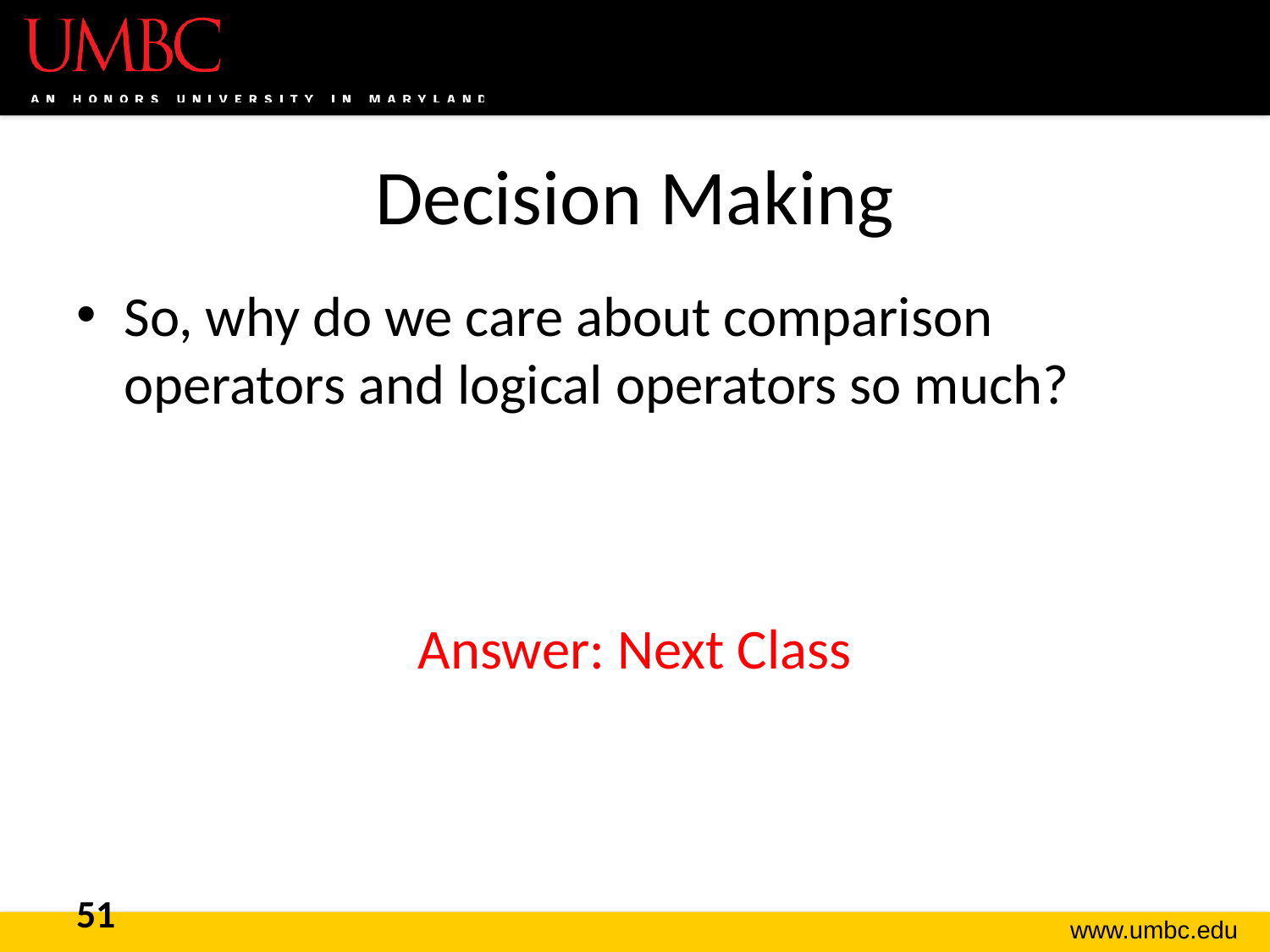

# Decision Making
So, why do we care about comparison operators and logical operators so much?

Answer: Next Class
51